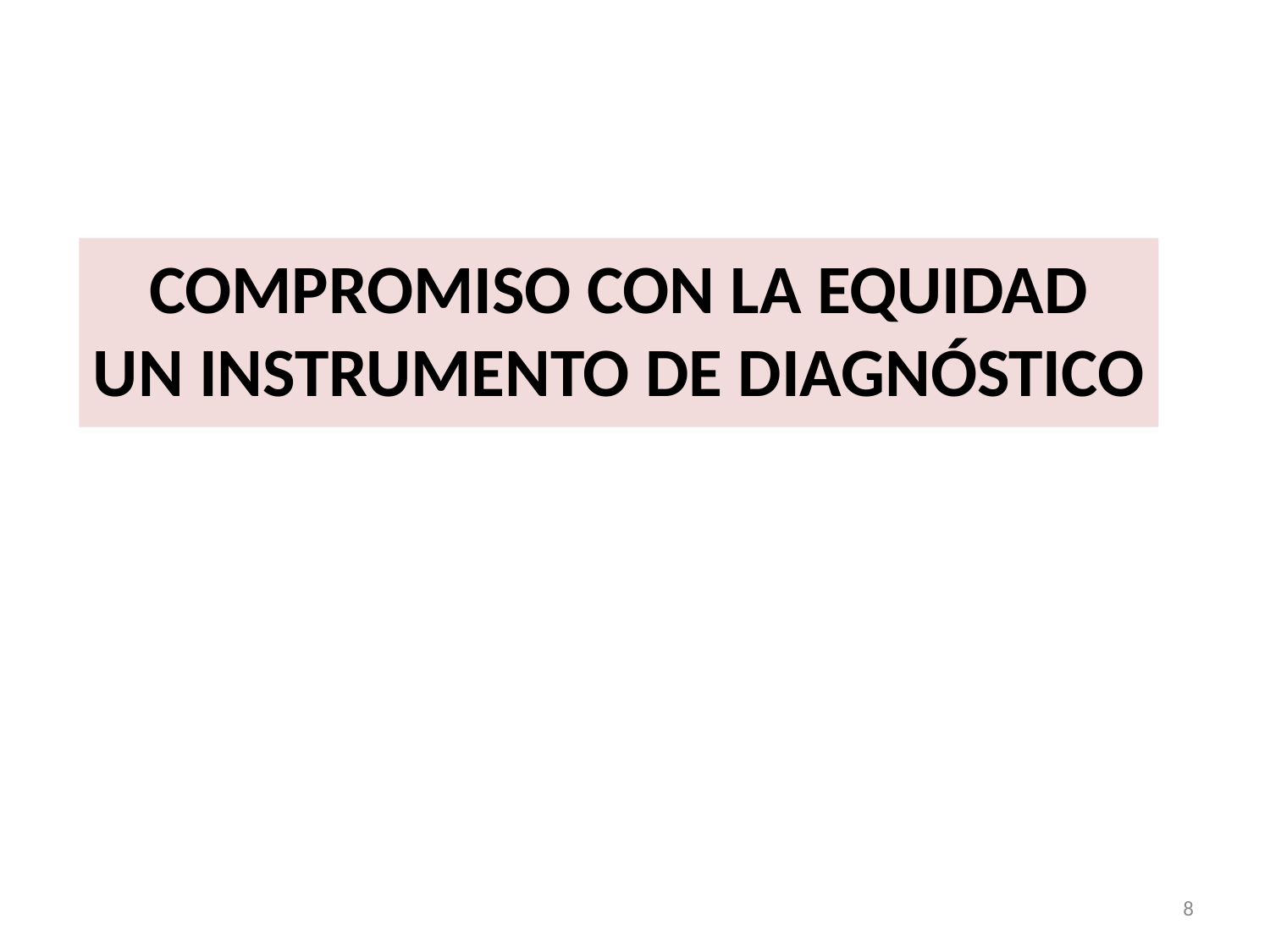

# COMPROMISO CON LA EQUIDAD un instrumento de diagnóstico
8